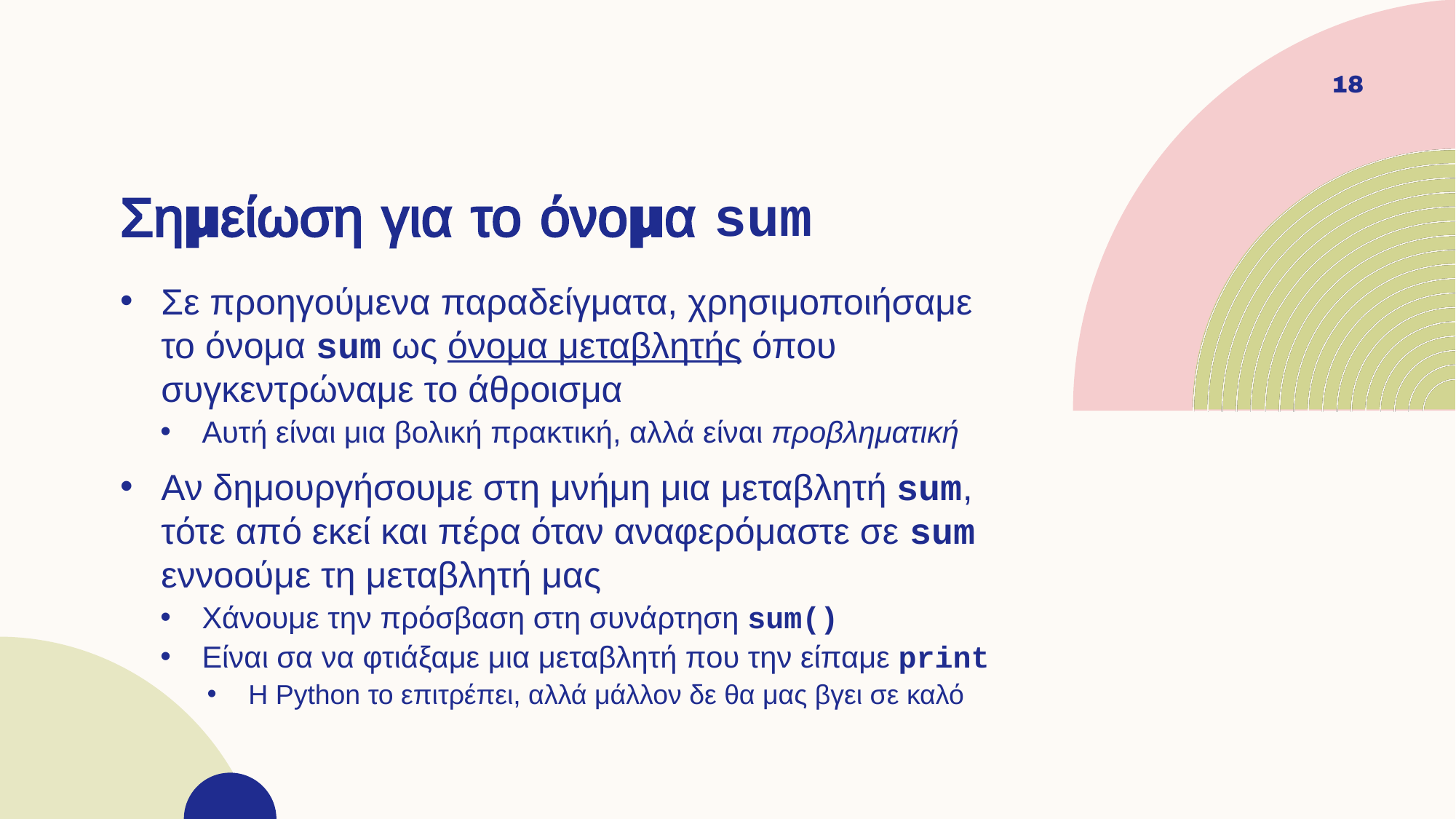

18
# Σημείωση για το όνομα sum
Σε προηγούμενα παραδείγματα, χρησιμοποιήσαμε το όνομα sum ως όνομα μεταβλητής όπου συγκεντρώναμε το άθροισμα
Αυτή είναι μια βολική πρακτική, αλλά είναι προβληματική
Αν δημουργήσουμε στη μνήμη μια μεταβλητή sum, τότε από εκεί και πέρα όταν αναφερόμαστε σε sum εννοούμε τη μεταβλητή μας
Χάνουμε την πρόσβαση στη συνάρτηση sum()
Είναι σα να φτιάξαμε μια μεταβλητή που την είπαμε print
Η Python το επιτρέπει, αλλά μάλλον δε θα μας βγει σε καλό